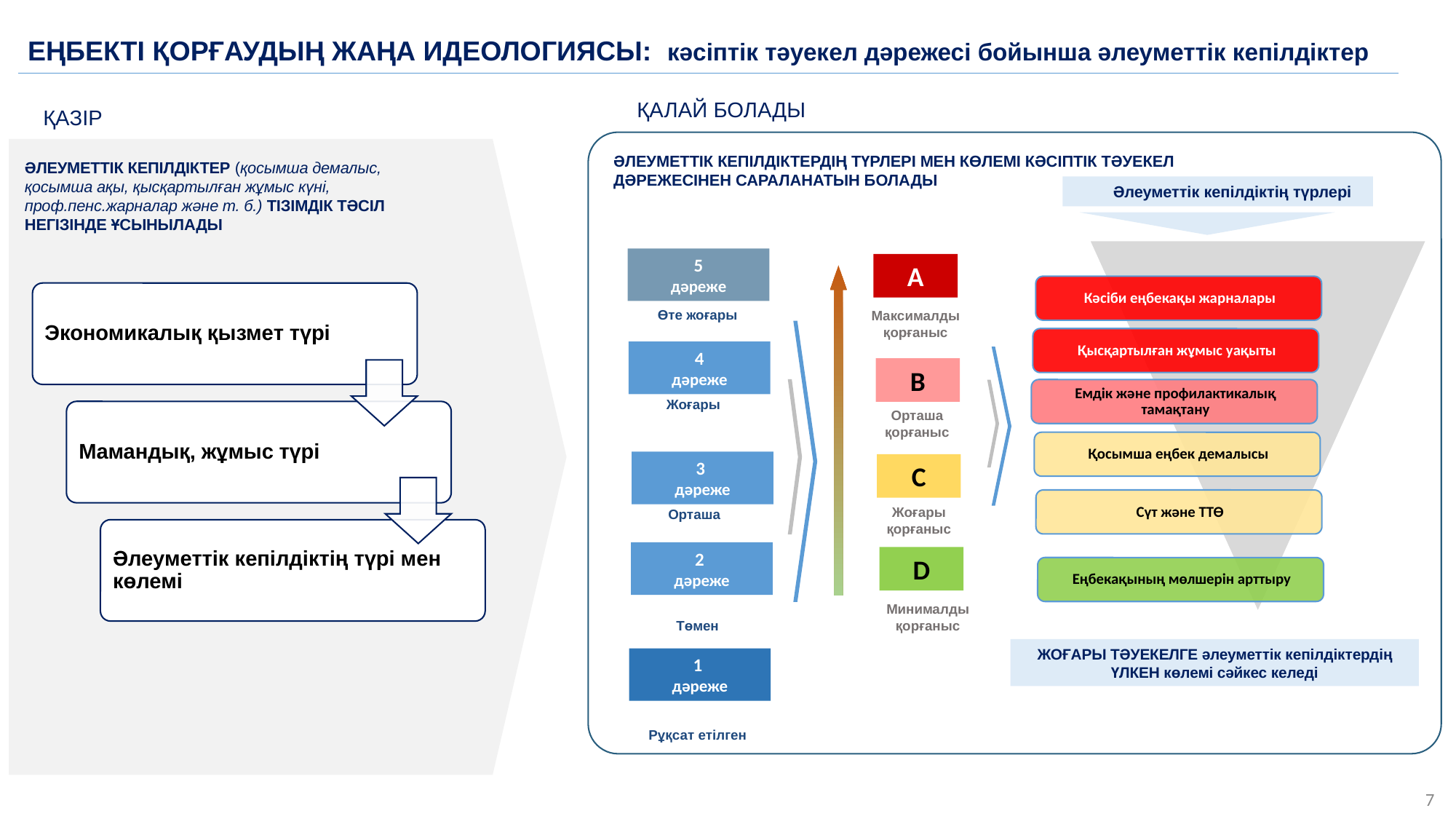

ЕҢБЕКТІ ҚОРҒАУДЫҢ ЖАҢА ИДЕОЛОГИЯСЫ:  кәсіптік тәуекел дәрежесі бойынша әлеуметтік кепілдіктер
ҚАЛАЙ БОЛАДЫ
ҚАЗІР

ӘЛЕУМЕТТІК КЕПІЛДІКТЕРДІҢ ТҮРЛЕРІ МЕН КӨЛЕМІ КӘСІПТІК ТӘУЕКЕЛ ДӘРЕЖЕСІНЕН САРАЛАНАТЫН БОЛАДЫ
ӘЛЕУМЕТТІК КЕПІЛДІКТЕР (қосымша демалыс, қосымша ақы, қысқартылған жұмыс күні, проф.пенс.жарналар және т. б.) ТІЗІМДІК ТӘСІЛ НЕГІЗІНДЕ ҰСЫНЫЛАДЫ
Әлеуметтік кепілдіктің түрлері

Кәсіби еңбекақы жарналары
Қысқартылған жұмыс уақыты
Қосымша еңбек демалысы
Емдік және профилактикалық тамақтану
Сүт және ТТӨ
Еңбекақының мөлшерін арттыру
5
дәреже
A
Экономикалық қызмет түрі
Мамандық, жұмыс түрі
Әлеуметтік кепілдіктің түрі мен көлемі

Өте жоғары
Максималды қорғаныс

4
дәреже

В
Жоғары
Орташа қорғаныс

3
дәреже
С
Жоғары қорғаныс
Орташа
2
дәреже
D
Минималды қорғаныс
Төмен
ЖОҒАРЫ ТӘУЕКЕЛГЕ әлеуметтік кепілдіктердің ҮЛКЕН көлемі сәйкес келеді
1
дәреже
Рұқсат етілген
7